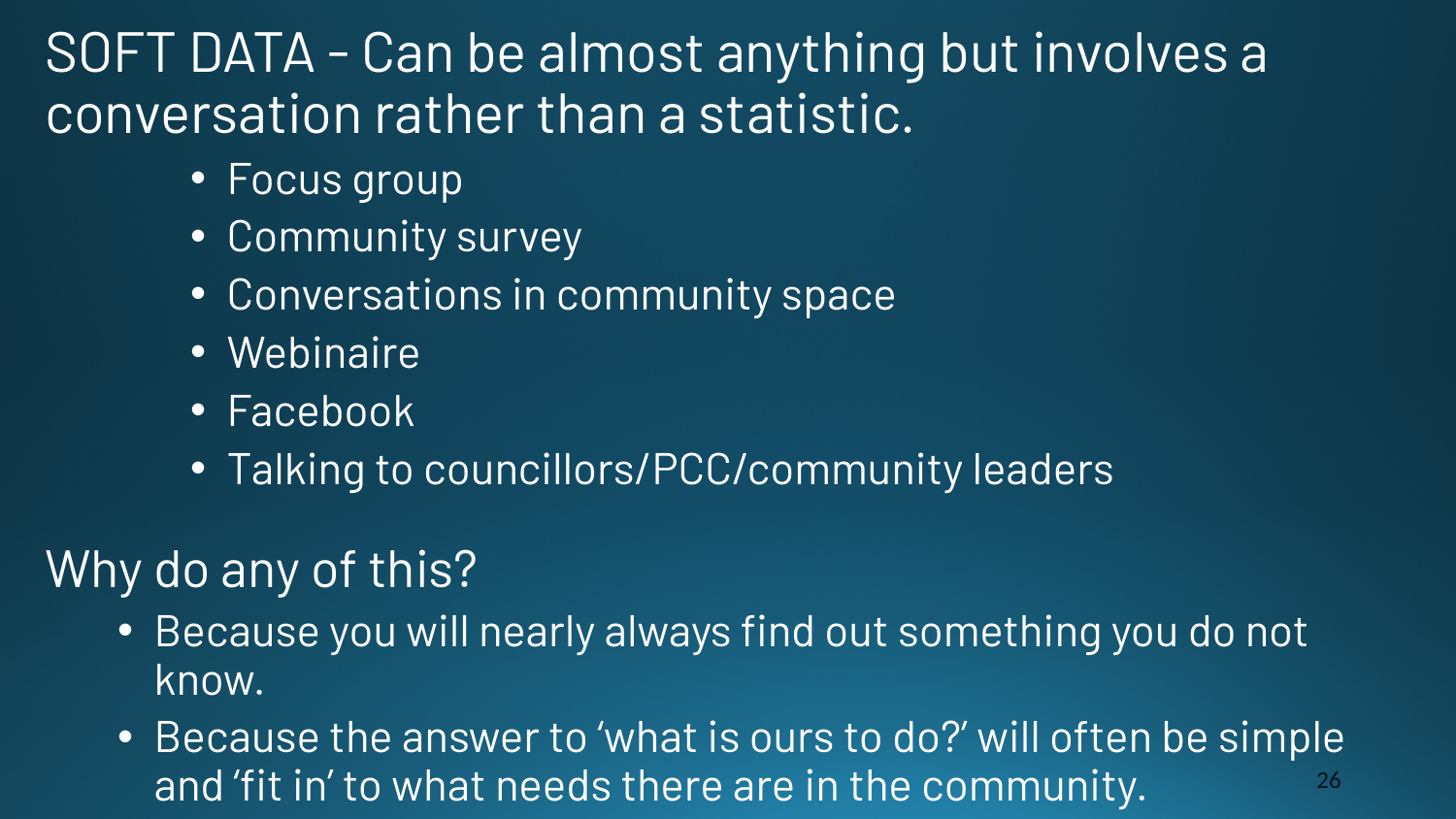

SOFT DATA - Can be almost anything but involves a conversation rather than a statistic.
Focus group
Community survey
Conversations in community space
Webinaire
Facebook
Talking to councillors/PCC/community leaders

Why do any of this?
Because you will nearly always find out something you do not know.
Because the answer to ‘what is ours to do?’ will often be simple and ‘fit in’ to what needs there are in the community.

26